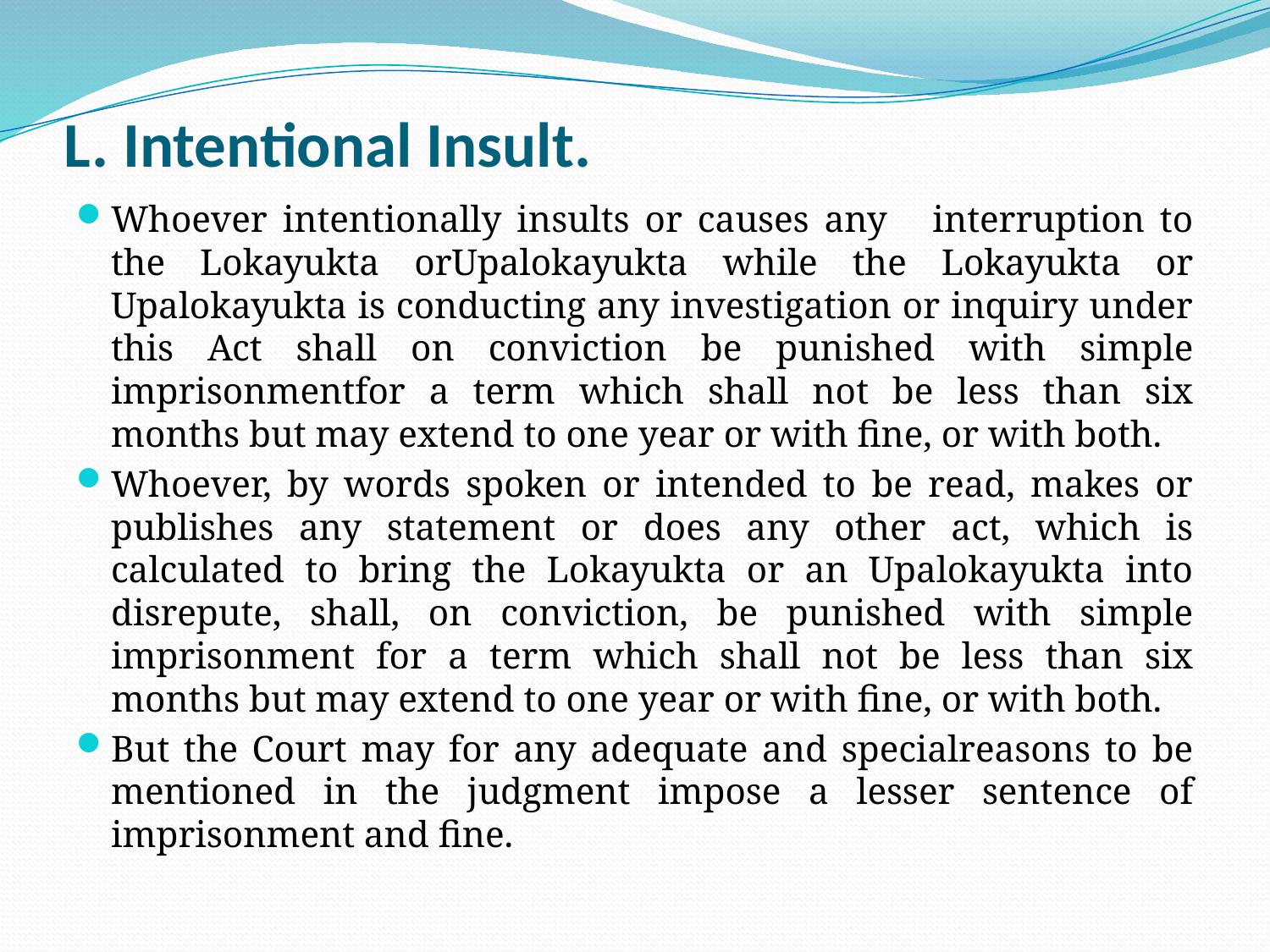

# L. Intentional Insult.
Whoever intentionally insults or causes any   interruption to the Lokayukta orUpalokayukta while the Lokayukta or Upalokayukta is conducting any investigation or inquiry under this Act shall on conviction be punished with simple imprisonmentfor a term which shall not be less than six months but may extend to one year or with fine, or with both.
Whoever, by words spoken or intended to be read, makes or publishes any statement or does any other act, which is calculated to bring the Lokayukta or an Upalokayukta into disrepute, shall, on conviction, be punished with simple imprisonment for a term which shall not be less than six months but may extend to one year or with fine, or with both.
But the Court may for any adequate and specialreasons to be mentioned in the judgment impose a lesser sentence of imprisonment and fine.